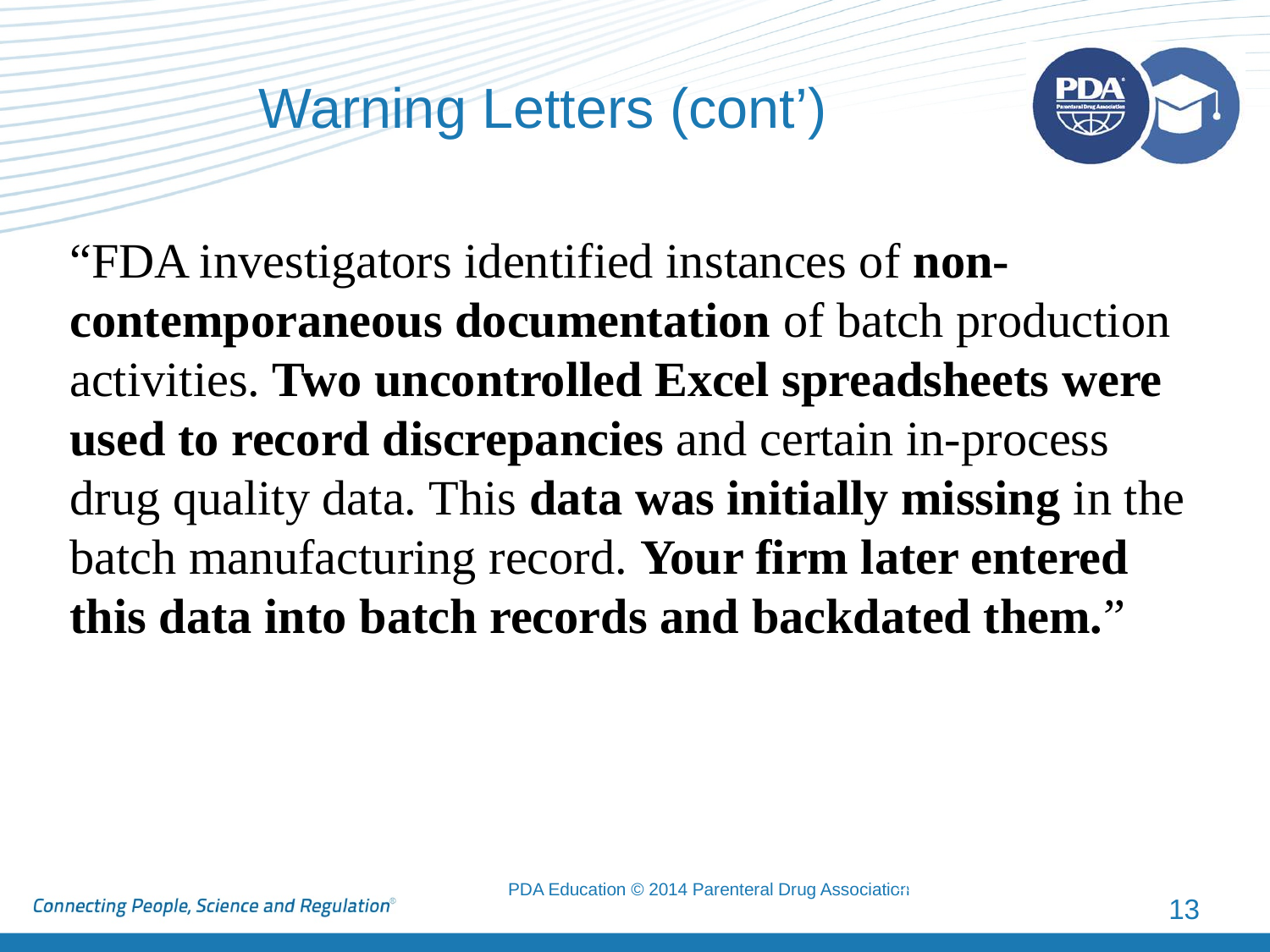

# Warning Letters (cont’)
“FDA investigators identified instances of non-contemporaneous documentation of batch production activities. Two uncontrolled Excel spreadsheets were used to record discrepancies and certain in-process drug quality data. This data was initially missing in the batch manufacturing record. Your firm later entered this data into batch records and backdated them.”

2018 © Regulatory Compliance Associates Inc.
13